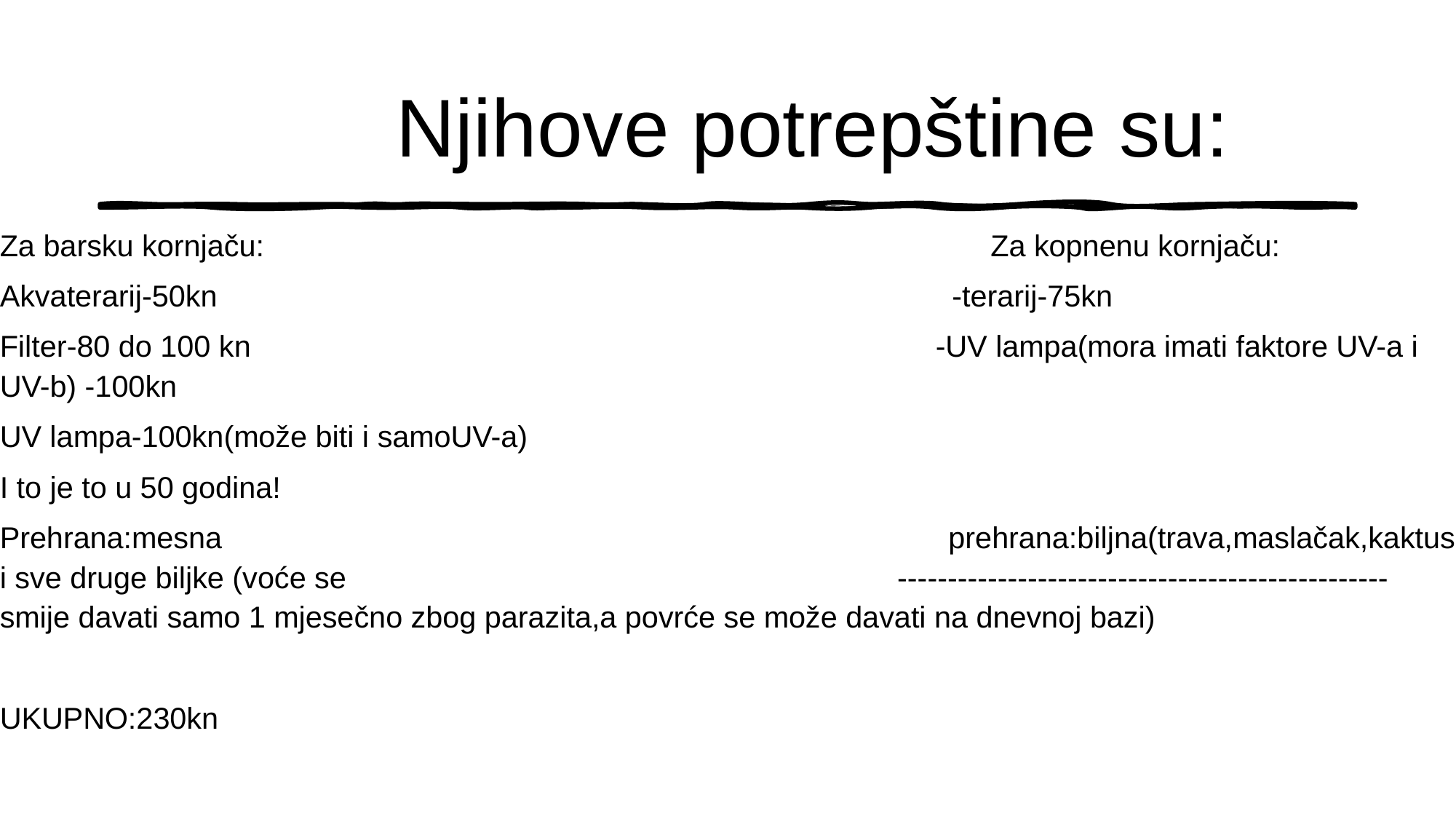

# Njihove potrepštine su:
Za barsku kornjaču:                                                                                       Za kopnenu kornjaču:
Akvaterarij-50kn                                                                                        -terarij-75kn
Filter-80 do 100 kn                                                                                  -UV lampa(mora imati faktore UV-a i UV-b) -100kn
UV lampa-100kn(može biti i samoUV-a)
I to je to u 50 godina!
Prehrana:mesna                                                                                       prehrana:biljna(trava,maslačak,kaktus i sve druge biljke (voće se                                                                  -------------------------------------------------smije davati samo 1 mjesečno zbog parazita,a povrće se može davati na dnevnoj bazi)

UKUPNO:230kn